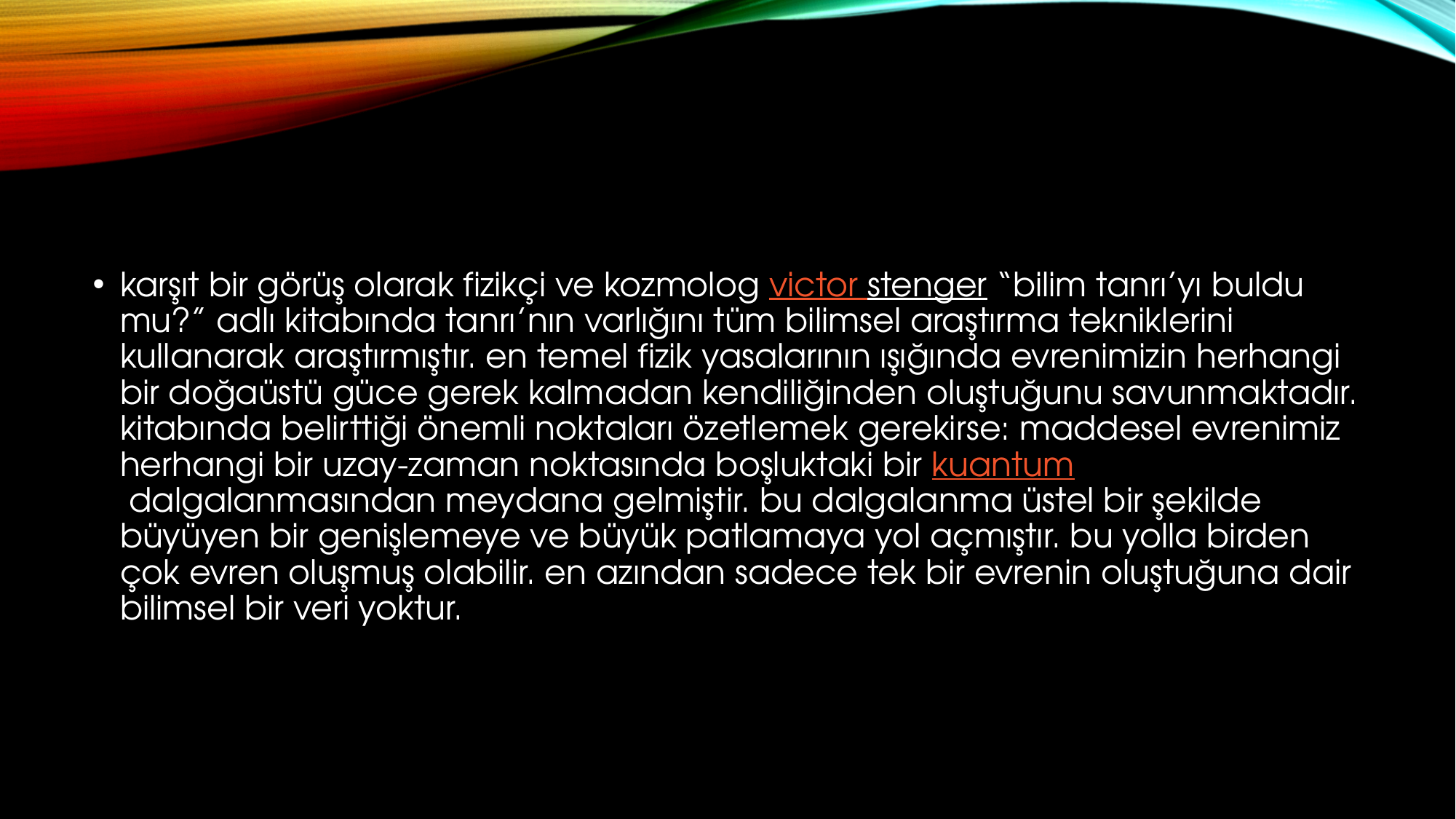

#
karşıt bir görüş olarak fizikçi ve kozmolog victor stenger “bilim tanrı’yı buldu mu?” adlı kitabında tanrı’nın varlığını tüm bilimsel araştırma tekniklerini kullanarak araştırmıştır. en temel fizik yasalarının ışığında evrenimizin herhangi bir doğaüstü güce gerek kalmadan kendiliğinden oluştuğunu savunmaktadır. kitabında belirttiği önemli noktaları özetlemek gerekirse: maddesel evrenimiz herhangi bir uzay-zaman noktasında boşluktaki bir kuantum dalgalanmasından meydana gelmiştir. bu dalgalanma üstel bir şekilde büyüyen bir genişlemeye ve büyük patlamaya yol açmıştır. bu yolla birden çok evren oluşmuş olabilir. en azından sadece tek bir evrenin oluştuğuna dair bilimsel bir veri yoktur.